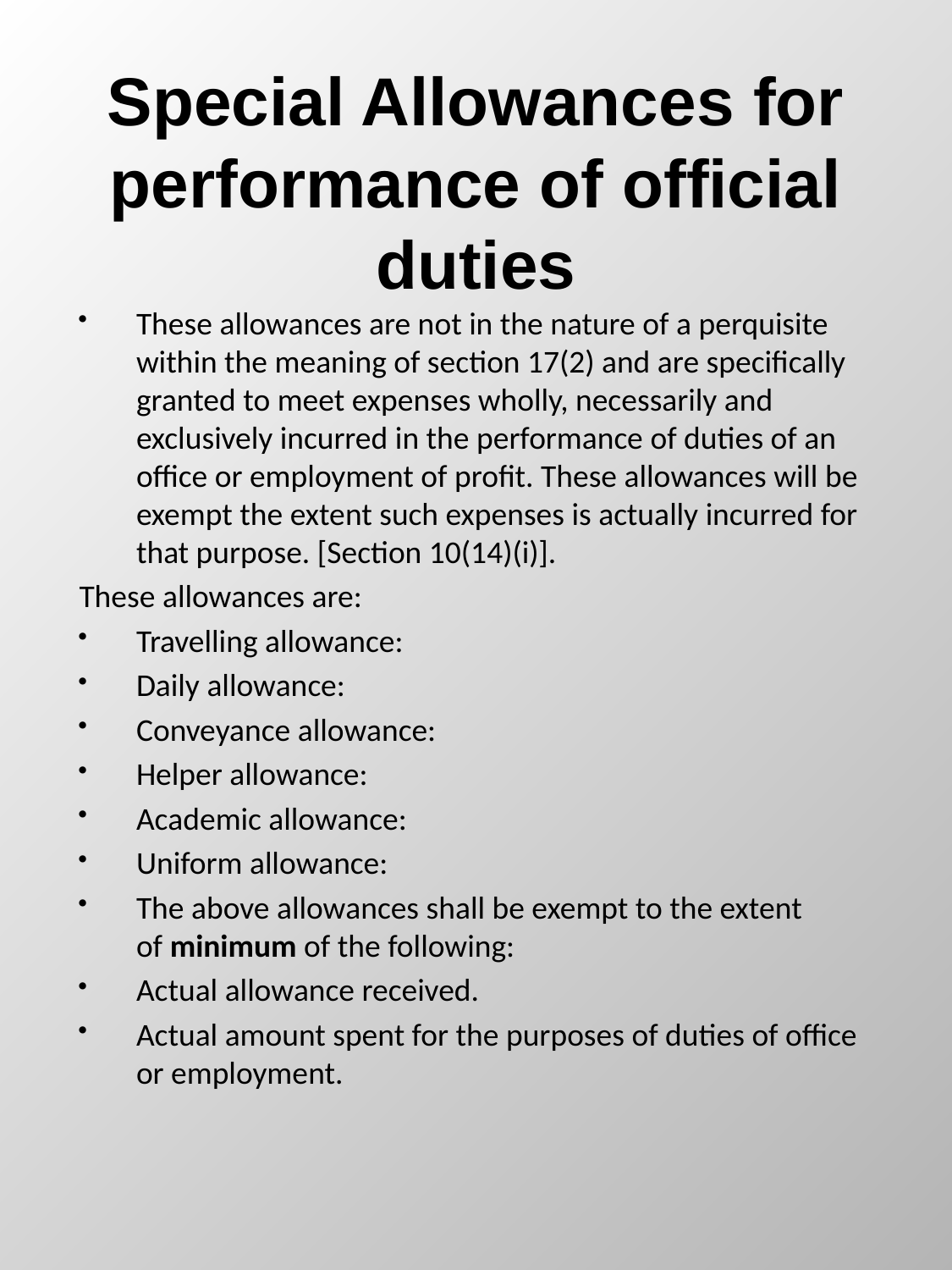

# Special Allowances for performance of official duties
These allowances are not in the nature of a perquisite within the meaning of section 17(2) and are specifically granted to meet expenses wholly, necessarily and exclusively incurred in the performance of duties of an office or employment of profit. These allowances will be exempt the extent such expenses is actually incurred for that purpose. [Section 10(14)(i)].
These allowances are:
Travelling allowance:
Daily allowance:
Conveyance allowance:
Helper allowance:
Academic allowance:
Uniform allowance:
The above allowances shall be exempt to the extent of minimum of the following:
Actual allowance received.
Actual amount spent for the purposes of duties of office or employment.